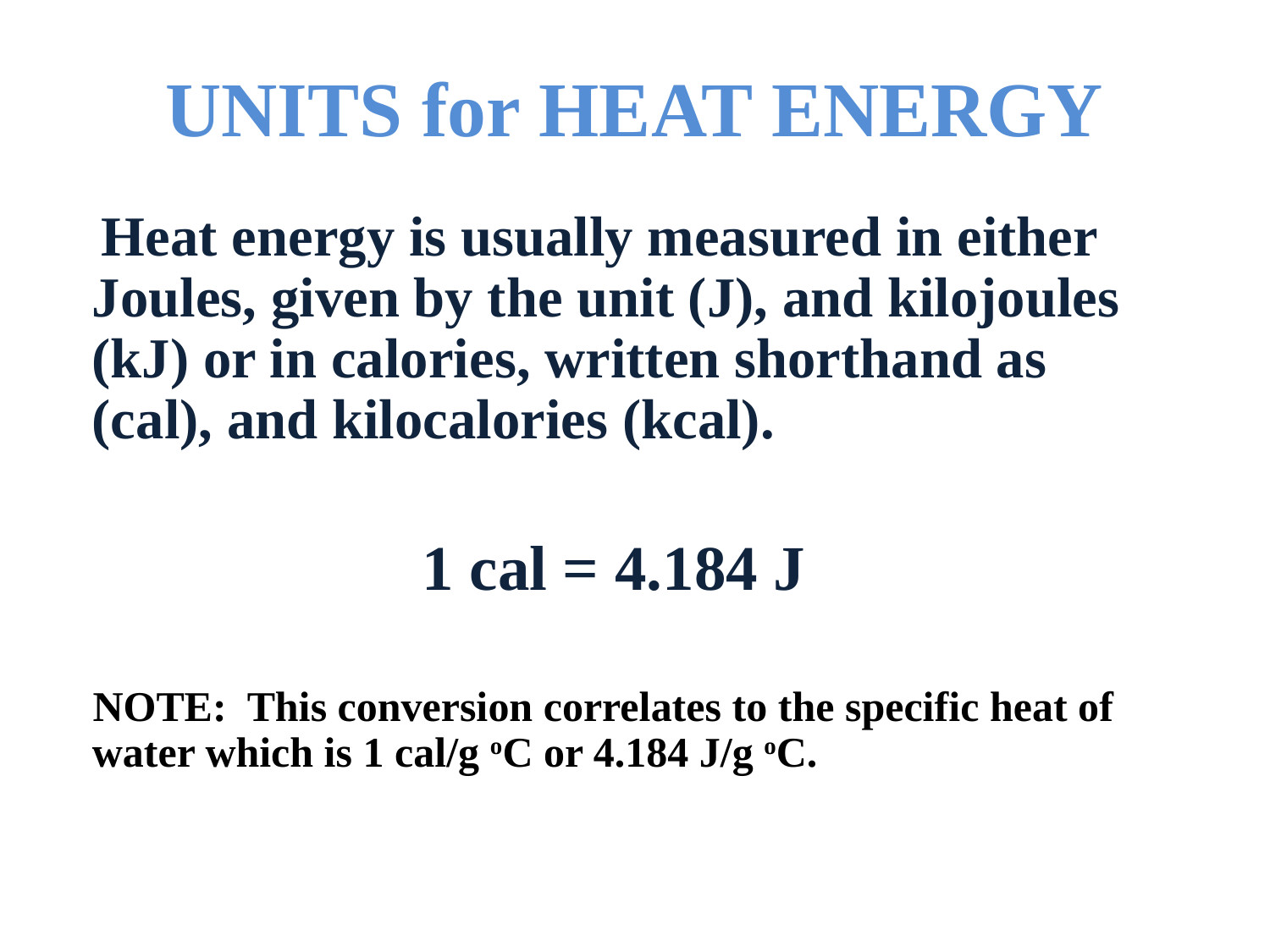

# UNITS for HEAT ENERGY
    Heat energy is usually measured in either Joules, given by the unit (J), and kilojoules (kJ) or in calories, written shorthand as (cal), and kilocalories (kcal).

1 cal = 4.184 J

      NOTE:  This conversion correlates to the specific heat of water which is 1 cal/g oC or 4.184 J/g oC.